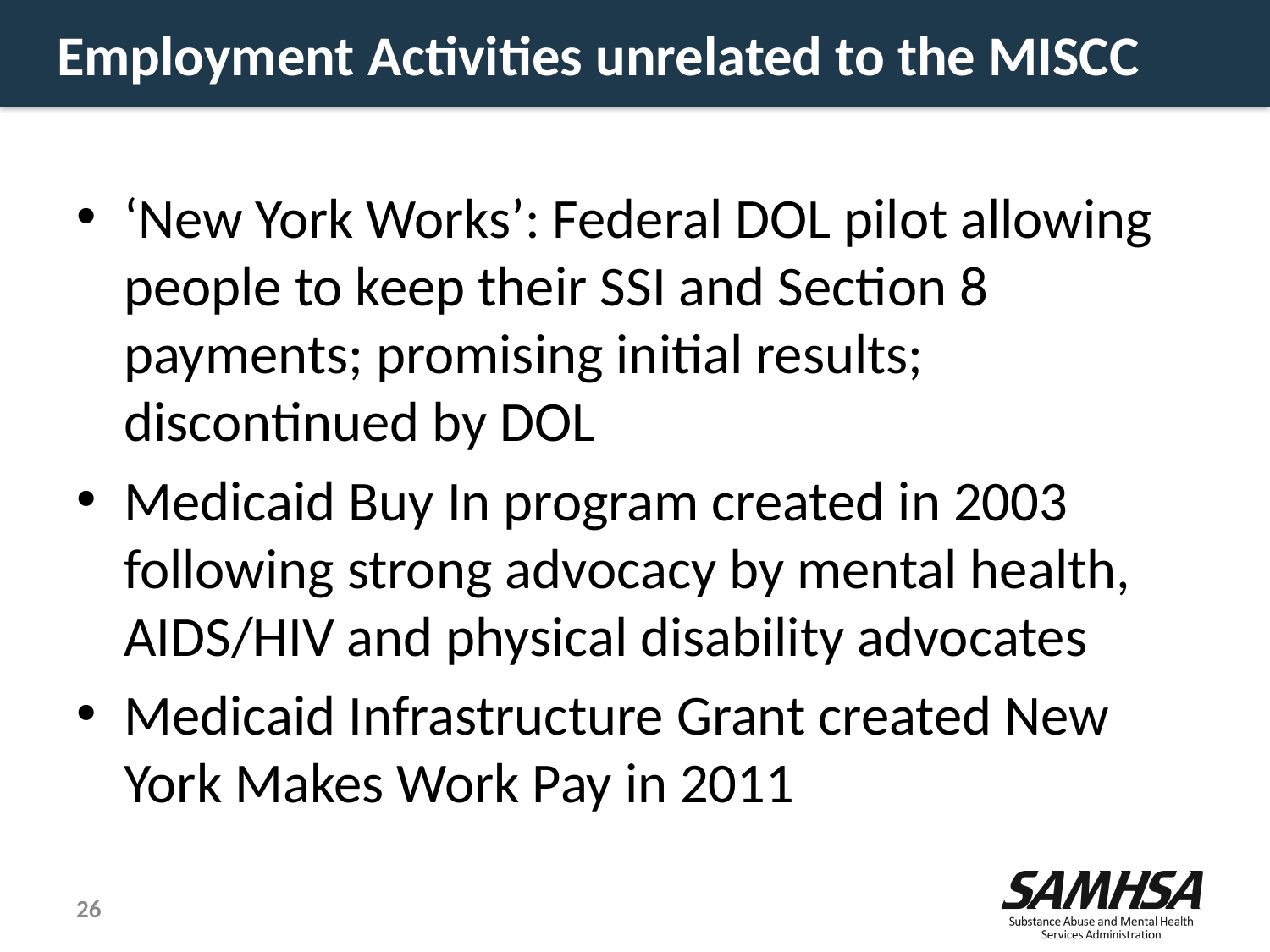

# Employment Activities unrelated to the MISCC
‘New York Works’: Federal DOL pilot allowing people to keep their SSI and Section 8 payments; promising initial results; discontinued by DOL
Medicaid Buy In program created in 2003 following strong advocacy by mental health, AIDS/HIV and physical disability advocates
Medicaid Infrastructure Grant created New York Makes Work Pay in 2011

26